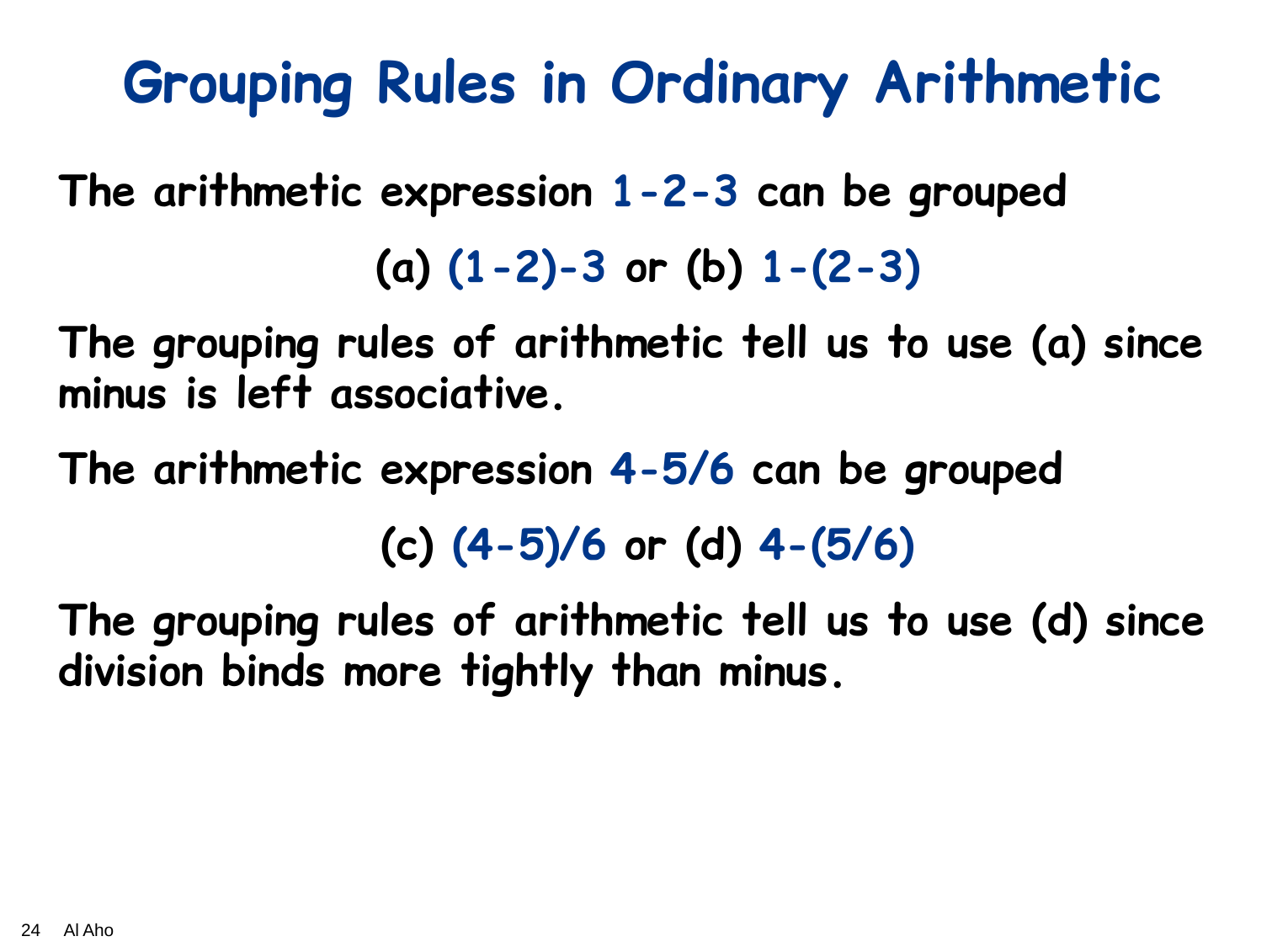

# Grouping Rules in Ordinary Arithmetic
The arithmetic expression 1-2-3 can be grouped
(a) (1-2)-3 or (b) 1-(2-3)
The grouping rules of arithmetic tell us to use (a) since minus is left associative.
The arithmetic expression 4-5/6 can be grouped
(c) (4-5)/6 or (d) 4-(5/6)
The grouping rules of arithmetic tell us to use (d) since division binds more tightly than minus.